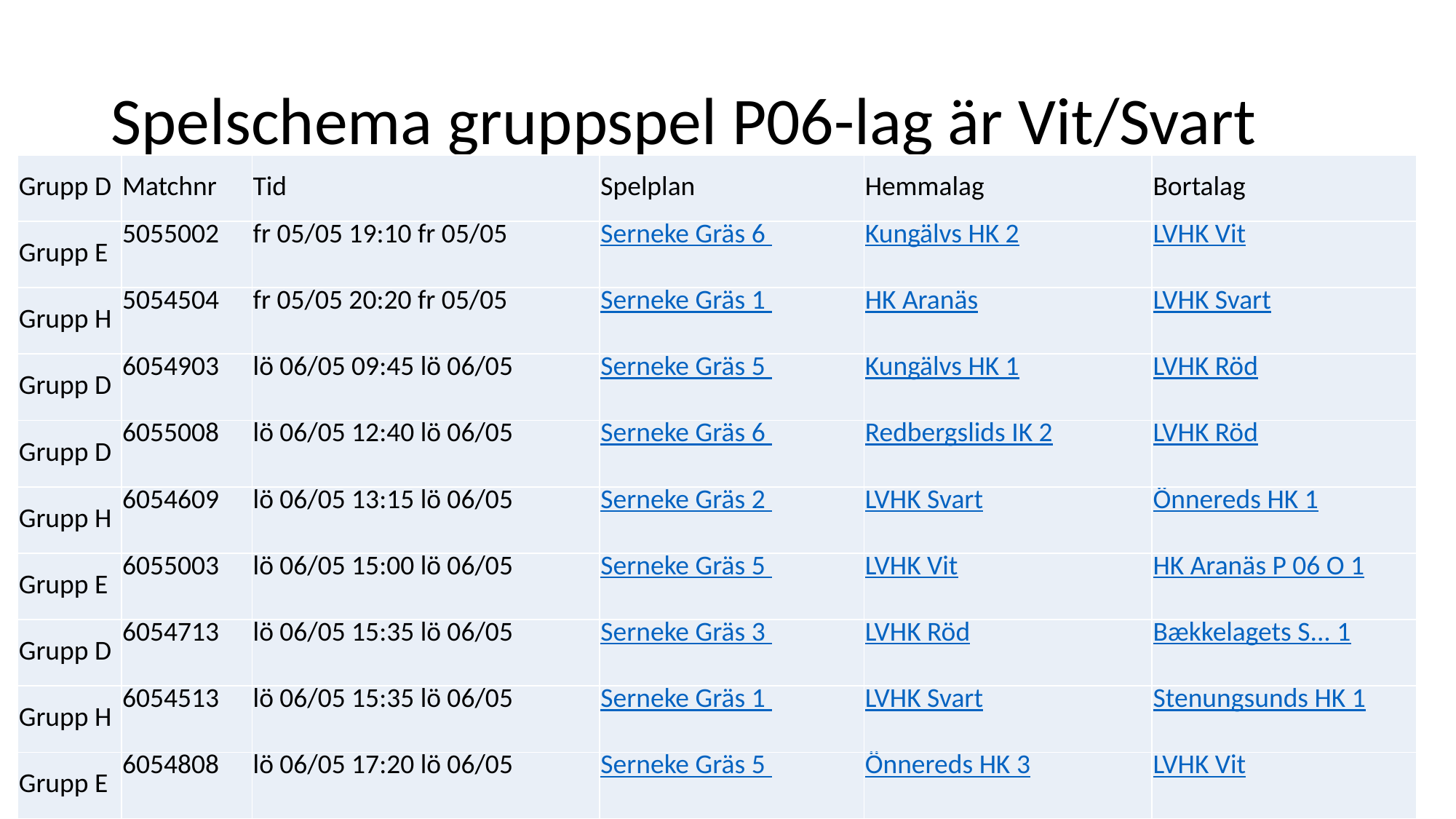

# Spelschema gruppspel P06-lag är Vit/Svart
| Grupp D | Matchnr | Tid | Spelplan | Hemmalag | Bortalag |
| --- | --- | --- | --- | --- | --- |
| Grupp E | 5055002 | fr 05/05 19:10 fr 05/05 | Serneke Gräs 6 | Kungälvs HK 2 | LVHK Vit |
| Grupp H | 5054504 | fr 05/05 20:20 fr 05/05 | Serneke Gräs 1 | HK Aranäs | LVHK Svart |
| Grupp D | 6054903 | lö 06/05 09:45 lö 06/05 | Serneke Gräs 5 | Kungälvs HK 1 | LVHK Röd |
| Grupp D | 6055008 | lö 06/05 12:40 lö 06/05 | Serneke Gräs 6 | Redbergslids IK 2 | LVHK Röd |
| Grupp H | 6054609 | lö 06/05 13:15 lö 06/05 | Serneke Gräs 2 | LVHK Svart | Önnereds HK 1 |
| Grupp E | 6055003 | lö 06/05 15:00 lö 06/05 | Serneke Gräs 5 | LVHK Vit | HK Aranäs P 06 O 1 |
| Grupp D | 6054713 | lö 06/05 15:35 lö 06/05 | Serneke Gräs 3 | LVHK Röd | Bækkelagets S... 1 |
| Grupp H | 6054513 | lö 06/05 15:35 lö 06/05 | Serneke Gräs 1 | LVHK Svart | Stenungsunds HK 1 |
| Grupp E | 6054808 | lö 06/05 17:20 lö 06/05 | Serneke Gräs 5 | Önnereds HK 3 | LVHK Vit |